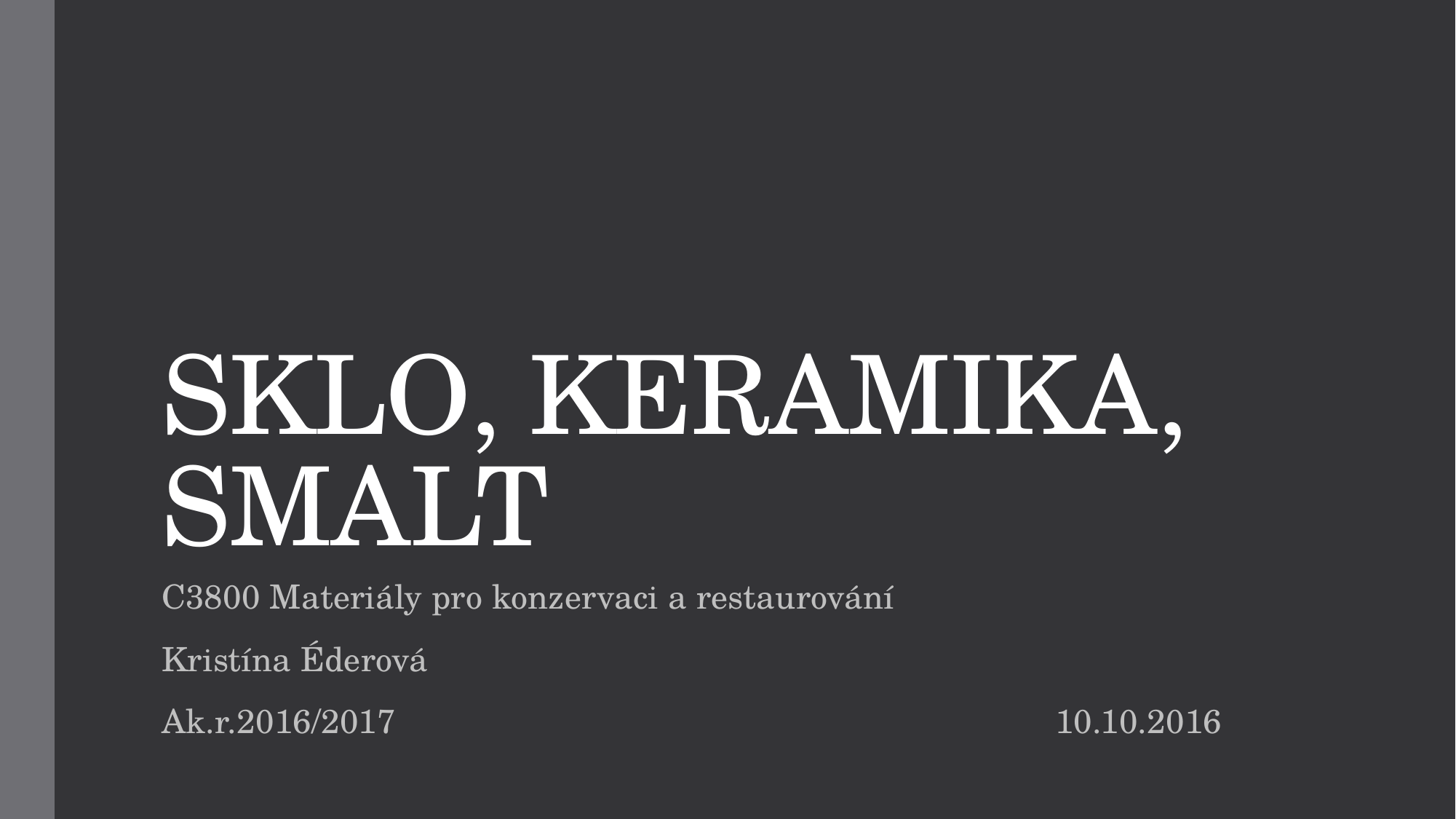

# SKLO, KERAMIKA, SMALT
C3800 Materiály pro konzervaci a restaurování
Kristína Éderová
Ak.r.2016/2017                                                                      10.10.2016